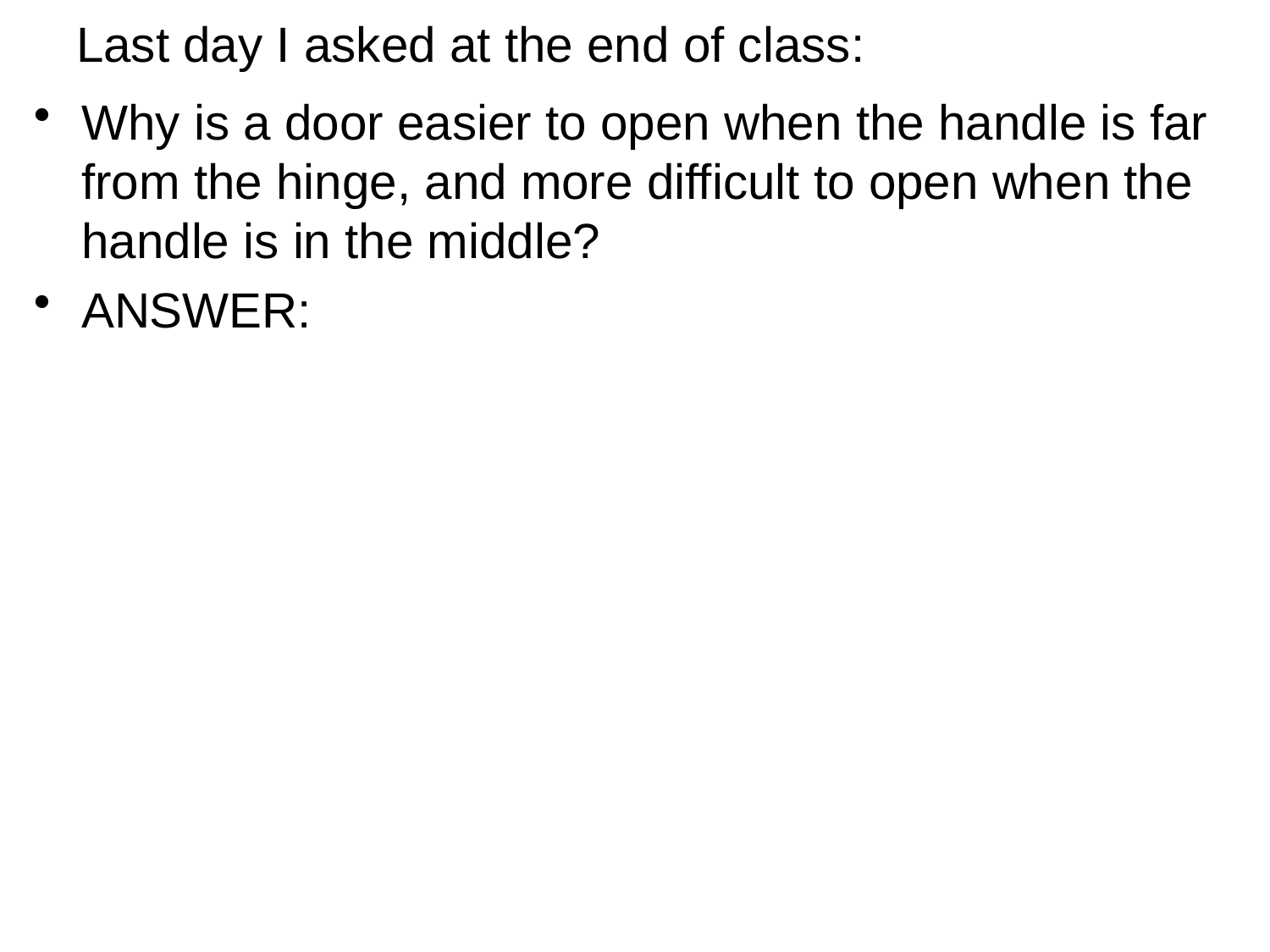

# Last day I asked at the end of class:
Why is a door easier to open when the handle is far from the hinge, and more difficult to open when the handle is in the middle?
ANSWER: